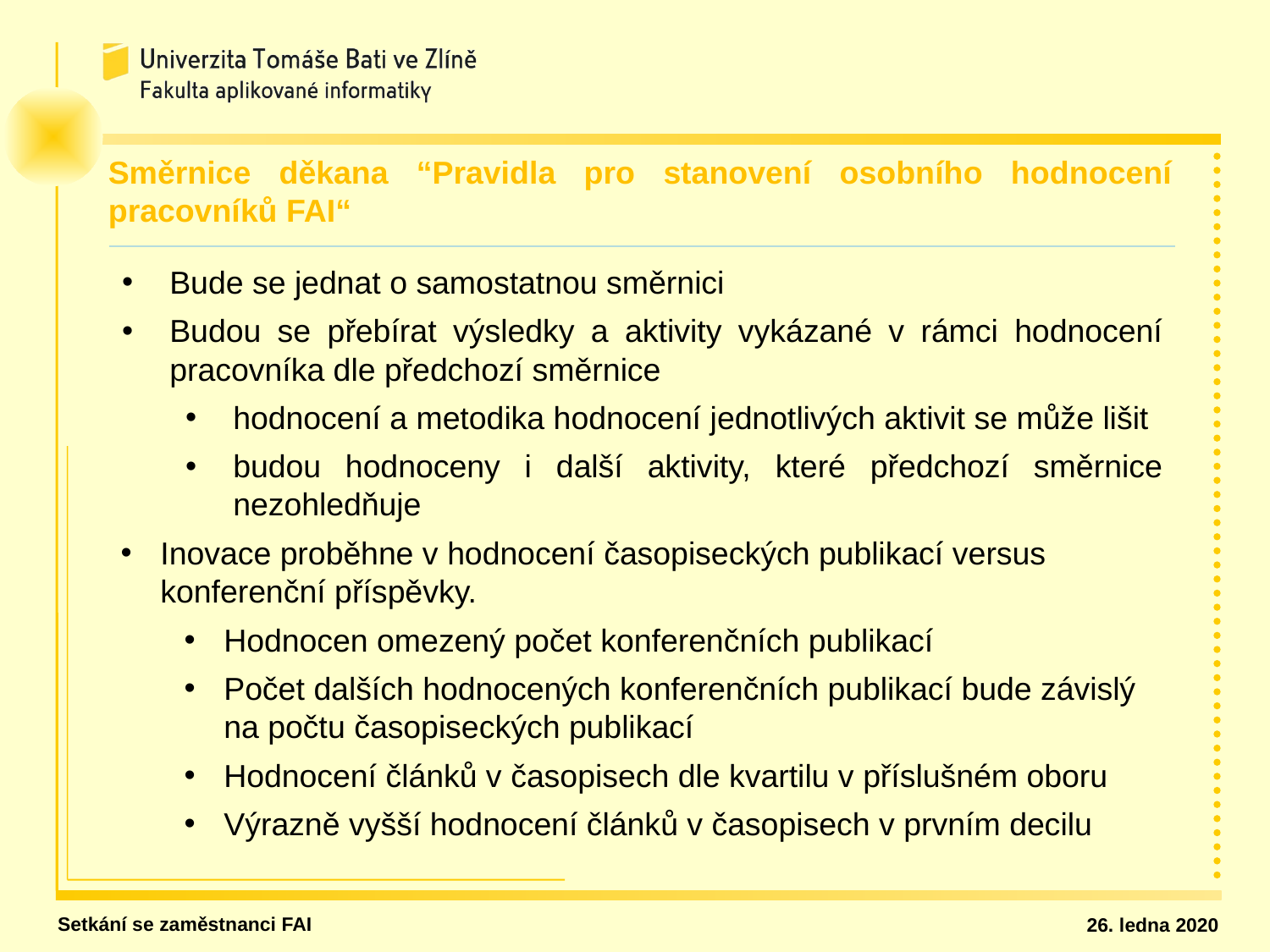

Směrnice děkana “Pravidla pro stanovení osobního hodnocení pracovníků FAI“
Bude se jednat o samostatnou směrnici
Budou se přebírat výsledky a aktivity vykázané v rámci hodnocení pracovníka dle předchozí směrnice
hodnocení a metodika hodnocení jednotlivých aktivit se může lišit
budou hodnoceny i další aktivity, které předchozí směrnice nezohledňuje
Inovace proběhne v hodnocení časopiseckých publikací versus konferenční příspěvky.
Hodnocen omezený počet konferenčních publikací
Počet dalších hodnocených konferenčních publikací bude závislý na počtu časopiseckých publikací
Hodnocení článků v časopisech dle kvartilu v příslušném oboru
Výrazně vyšší hodnocení článků v časopisech v prvním decilu
Setkání se zaměstnanci FAI
26. ledna 2020